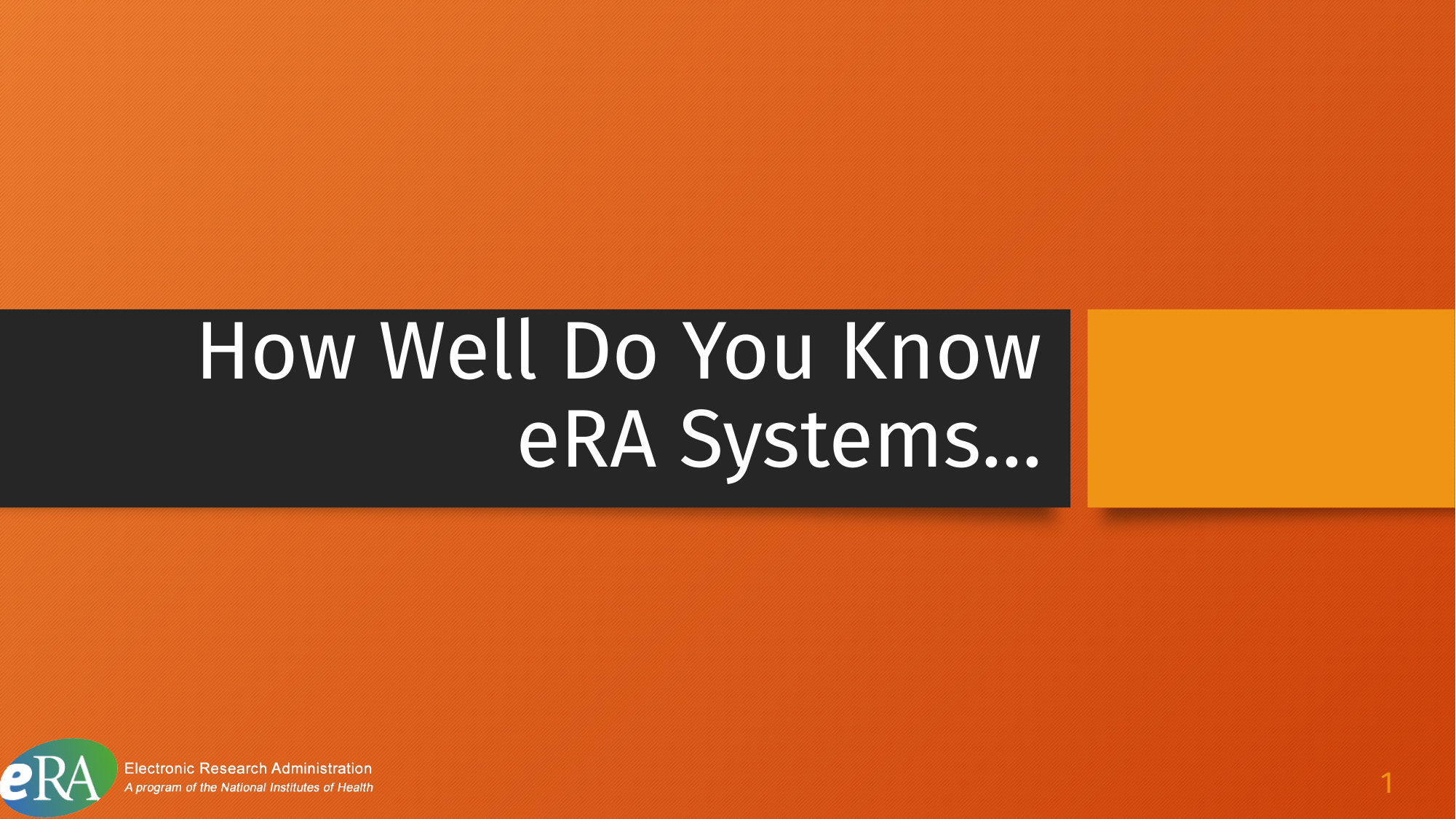

# How Well Do You Know eRA Systems…